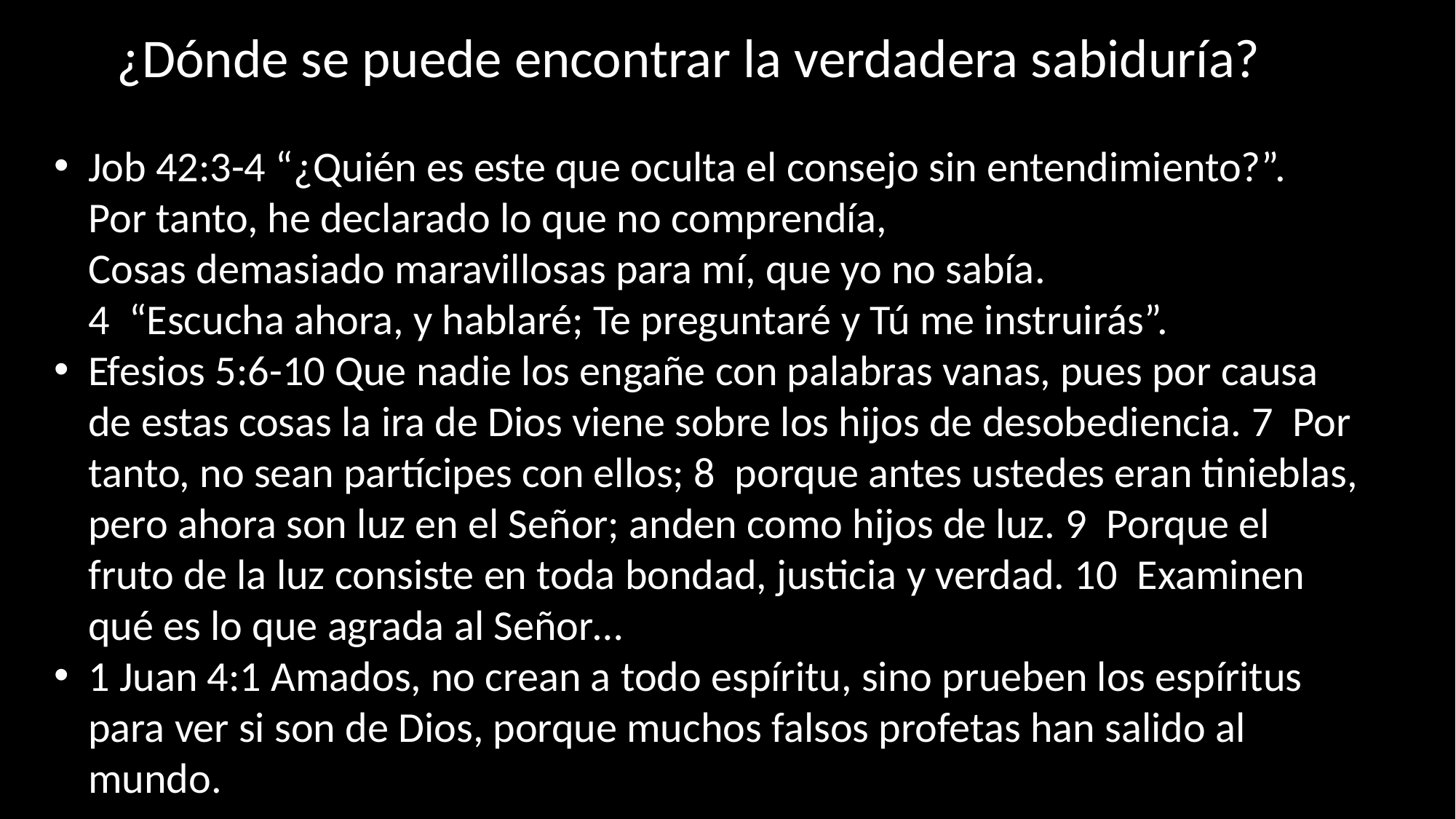

¿Dónde se puede encontrar la verdadera sabiduría?
Job 42:3-4 “¿Quién es este que oculta el consejo sin entendimiento?”.
Por tanto, he declarado lo que no comprendía,
Cosas demasiado maravillosas para mí, que yo no sabía. 
4  “Escucha ahora, y hablaré; Te preguntaré y Tú me instruirás”.
Efesios 5:6-10 Que nadie los engañe con palabras vanas, pues por causa de estas cosas la ira de Dios viene sobre los hijos de desobediencia. 7  Por tanto, no sean partícipes con ellos; 8  porque antes ustedes eran tinieblas, pero ahora son luz en el Señor; anden como hijos de luz. 9  Porque el fruto de la luz consiste en toda bondad, justicia y verdad. 10  Examinen qué es lo que agrada al Señor…
1 Juan 4:1 Amados, no crean a todo espíritu, sino prueben los espíritus para ver si son de Dios, porque muchos falsos profetas han salido al mundo.